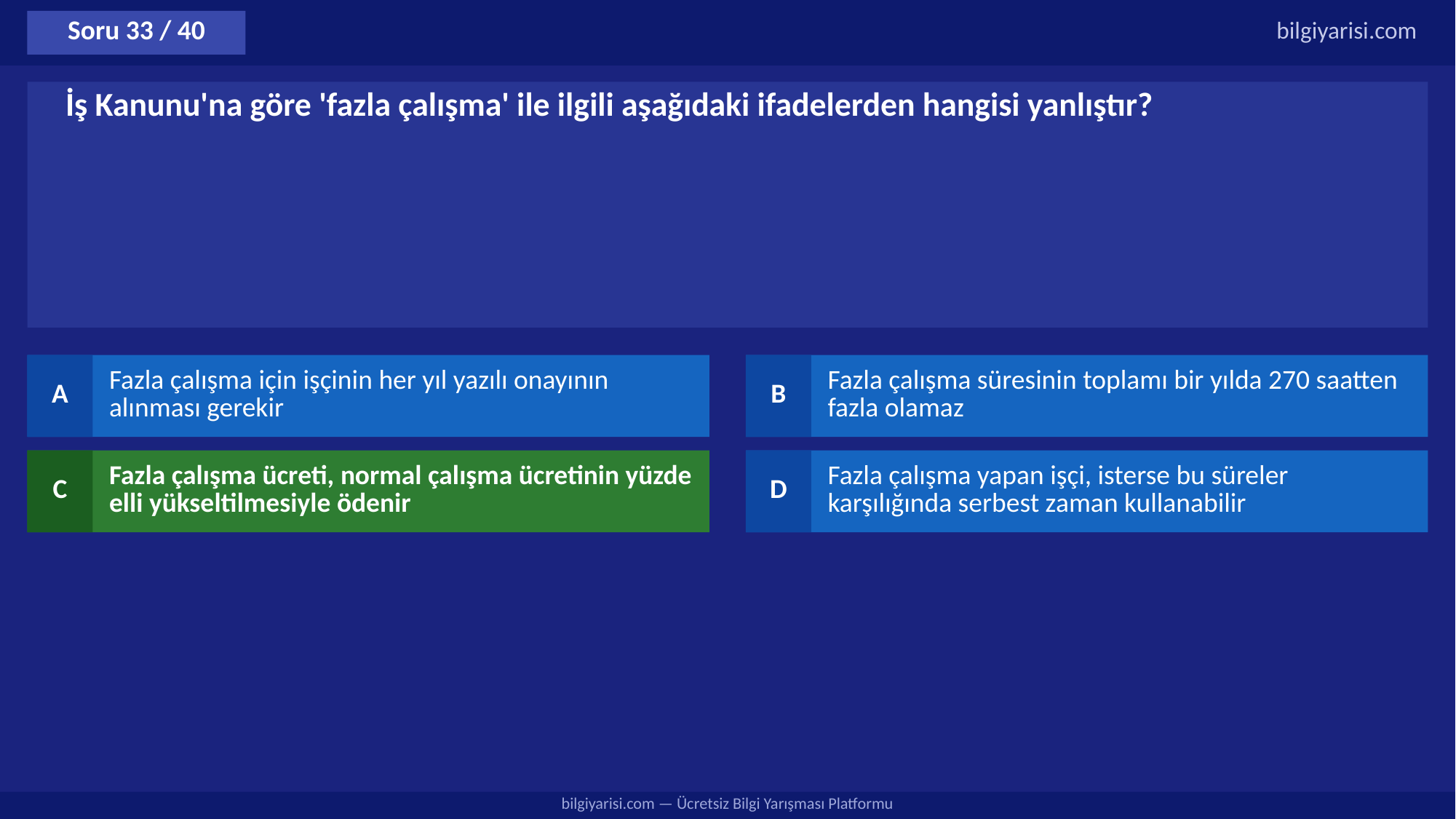

Soru 33 / 40
bilgiyarisi.com

İş Kanunu'na göre 'fazla çalışma' ile ilgili aşağıdaki ifadelerden hangisi yanlıştır?

A
Fazla çalışma için işçinin her yıl yazılı onayının alınması gerekir

B
Fazla çalışma süresinin toplamı bir yılda 270 saatten fazla olamaz

C
Fazla çalışma ücreti, normal çalışma ücretinin yüzde elli yükseltilmesiyle ödenir

D
Fazla çalışma yapan işçi, isterse bu süreler karşılığında serbest zaman kullanabilir
bilgiyarisi.com — Ücretsiz Bilgi Yarışması Platformu